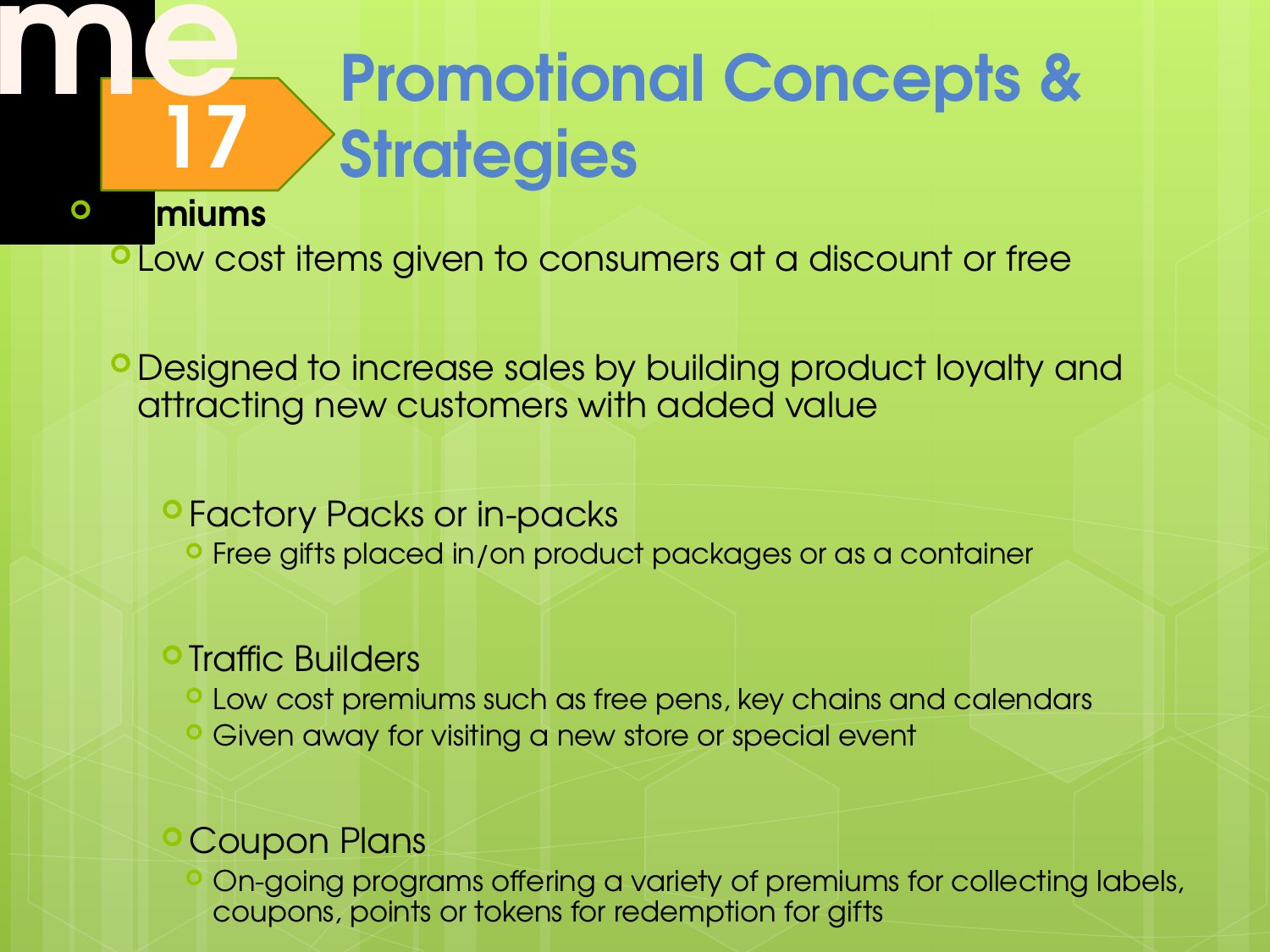

Premiums
Low cost items given to consumers at a discount or free

Designed to increase sales by building product loyalty and attracting new customers with added value

Factory Packs or in-packs
Free gifts placed in/on product packages or as a container

Traffic Builders
Low cost premiums such as free pens, key chains and calendars
Given away for visiting a new store or special event

Coupon Plans
On-going programs offering a variety of premiums for collecting labels, coupons, points or tokens for redemption for gifts